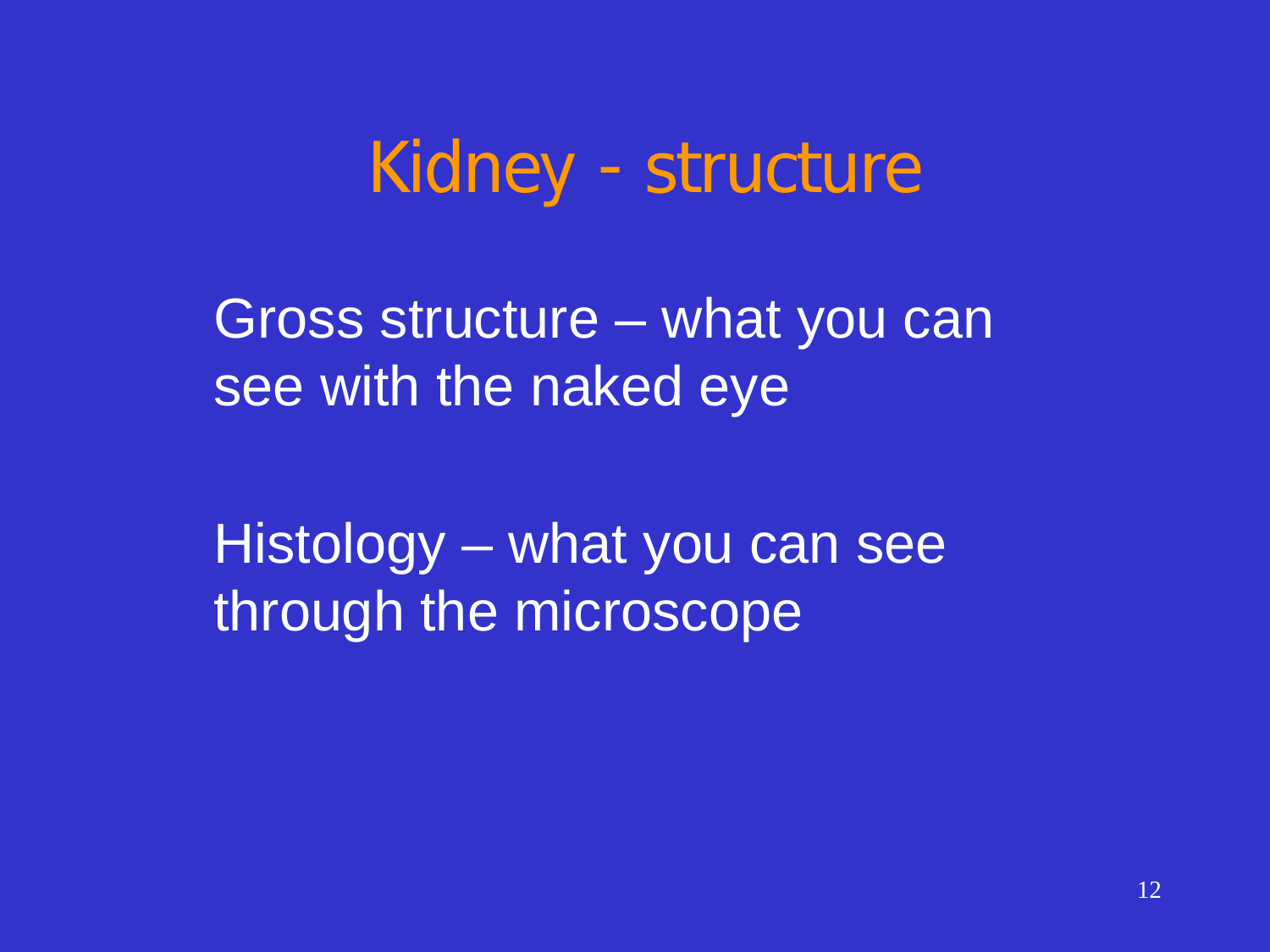

# Kidney - structure
Gross structure – what you can see with the naked eye

Histology – what you can see through the microscope
12